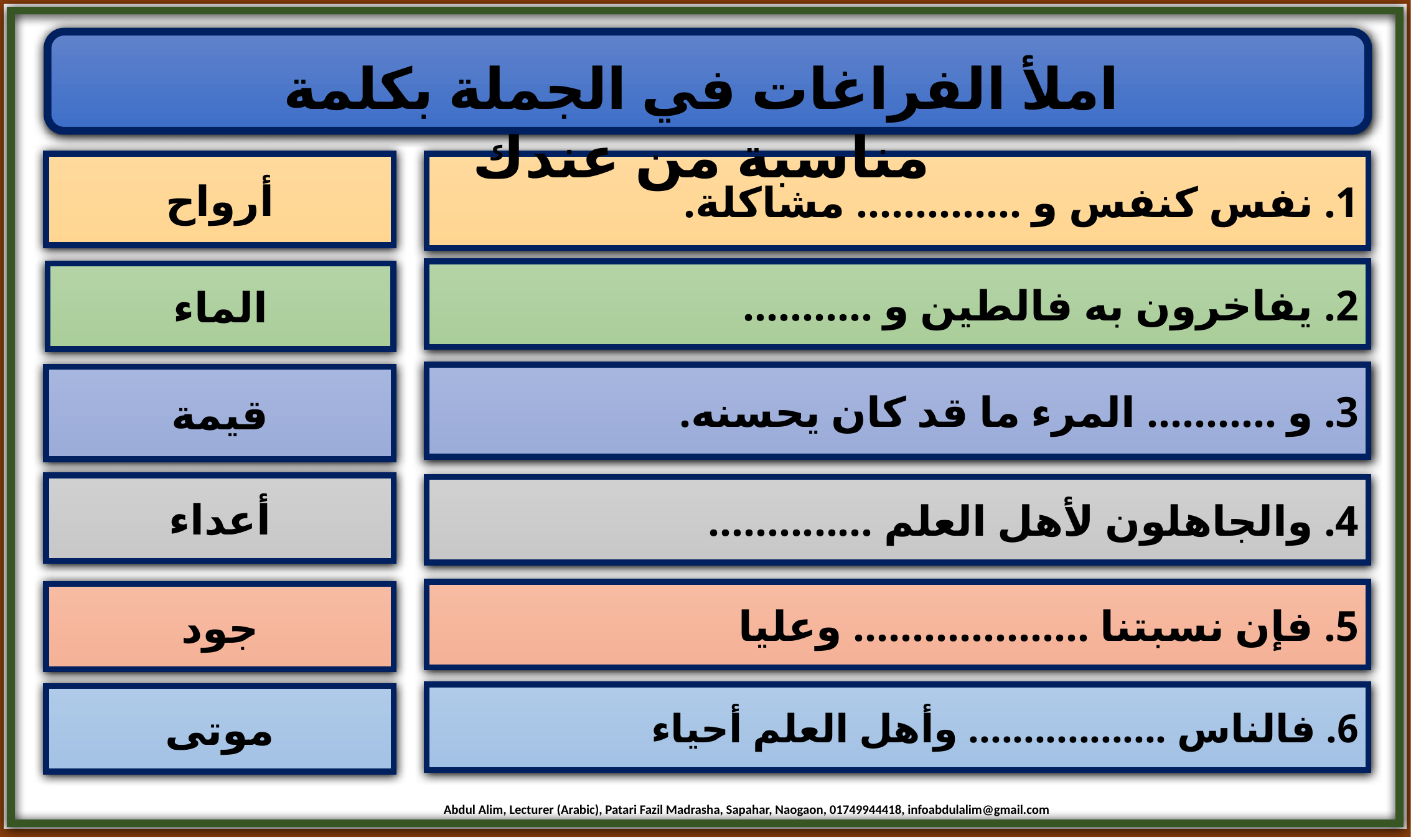

املأ الفراغات في الجملة بكلمة مناسبة من عندك
أرواح
1. نفس كنفس و .............. مشاكلة.
2. يفاخرون به فالطين و ...........
الماء
3. و ........... المرء ما قد كان يحسنه.
قيمة
أعداء
4. والجاهلون لأهل العلم ..............
5. فإن نسبتنا .................... وعليا
جود
6. فالناس .................. وأهل العلم أحياء
موتى